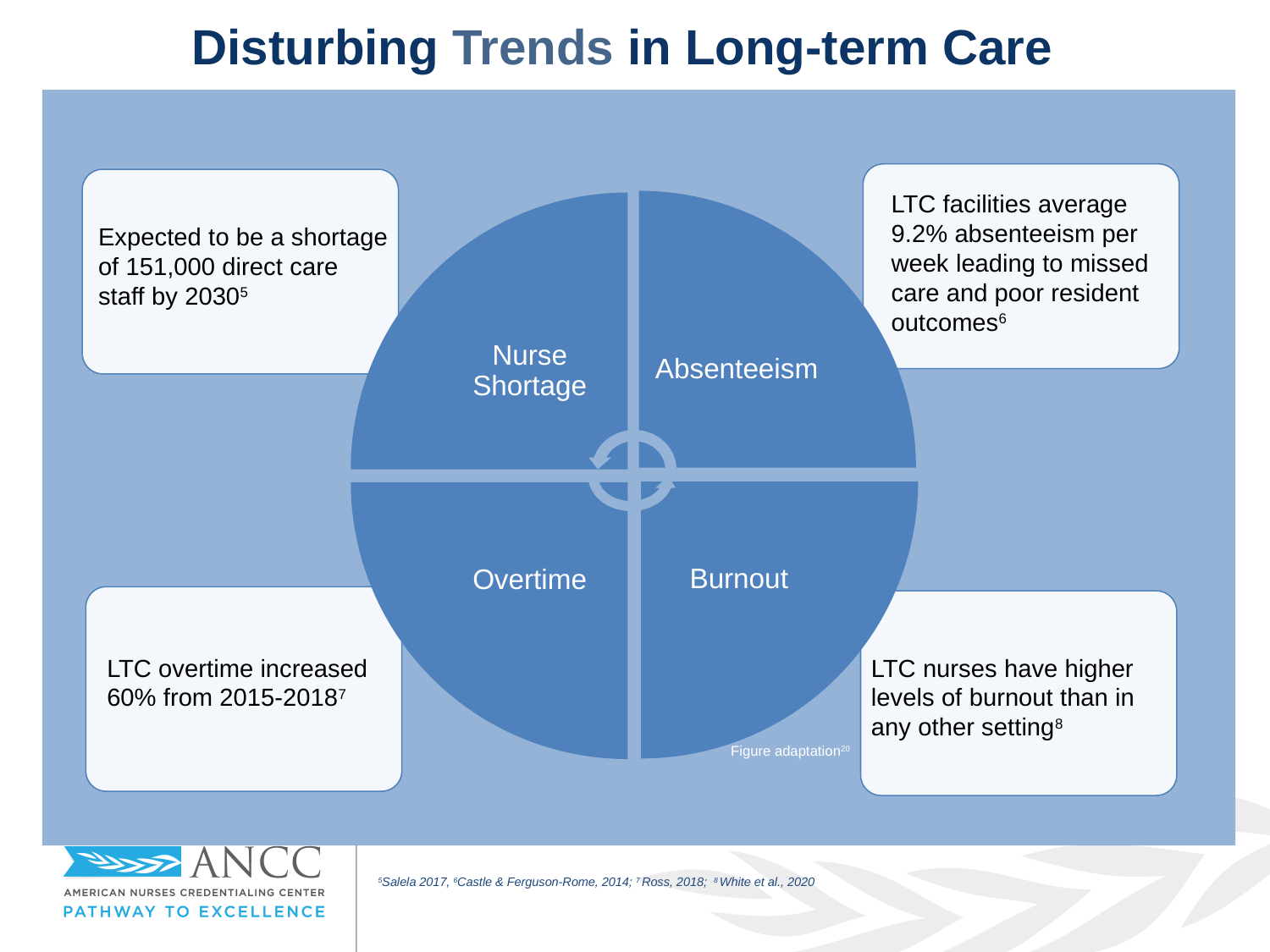

# Disturbing Trends in Long-term Care

Nurse Shortage
Absenteeism
Burnout
Overtime

LTC facilities average 9.2% absenteeism per week leading to missed care and poor resident outcomes6
Expected to be a shortage of 151,000 direct care staff by 20305
LTC overtime increased 60% from 2015-20187
LTC nurses have higher levels of burnout than in any other setting8
Figure adaptation20
5Salela 2017, 6Castle & Ferguson-Rome, 2014; 7 Ross, 2018;  8 White et al., 2020